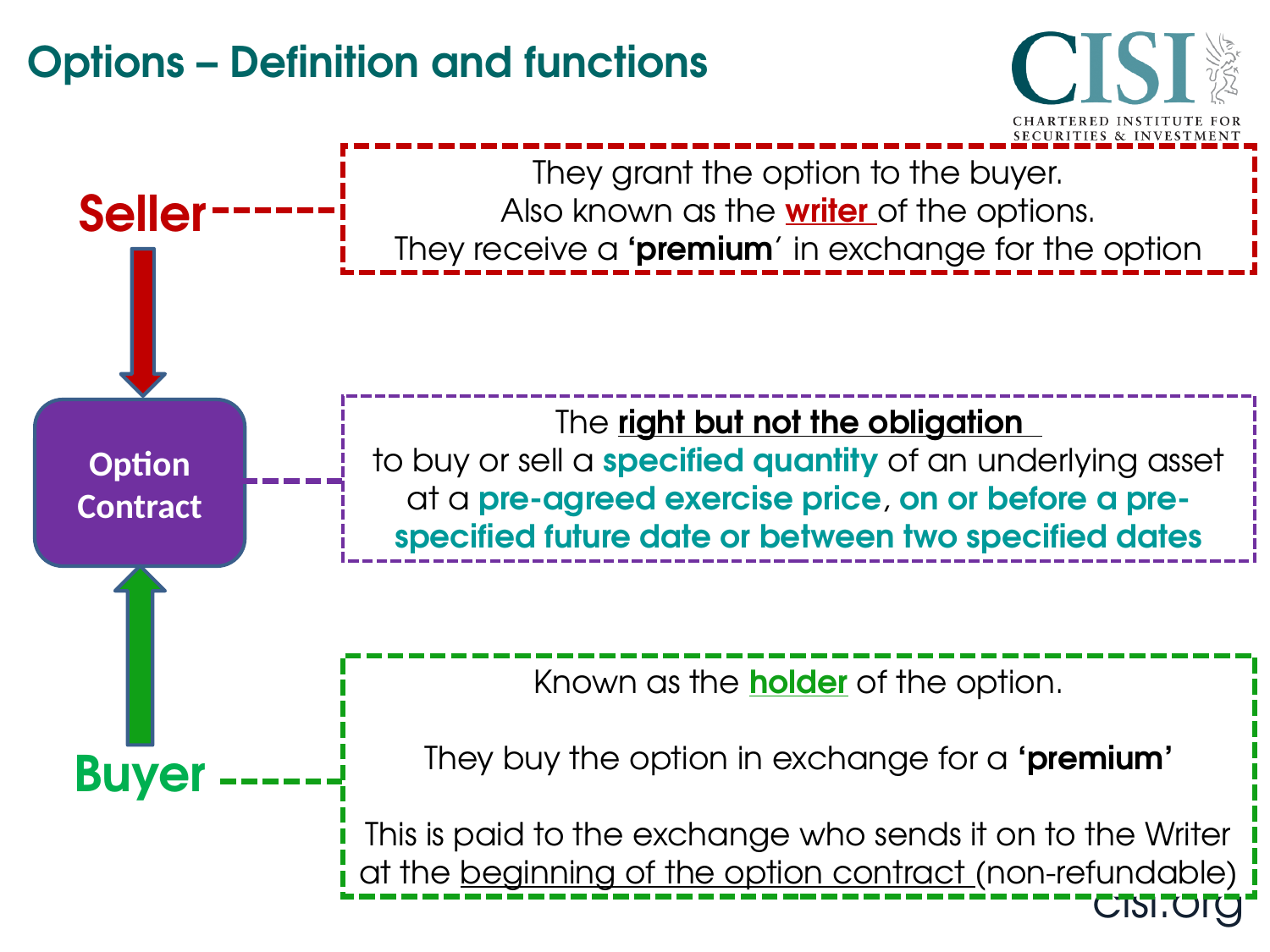

Options – Definition and functions
They grant the option to the buyer.
Also known as the writer of the options.
They receive a ‘premium’ in exchange for the option
Seller

The right but not the obligation
to buy or sell a specified quantity of an underlying asset at a pre-agreed exercise price, on or before a pre-specified future date or between two specified dates
Option
Contract

Known as the holder of the option.

They buy the option in exchange for a ‘premium’

This is paid to the exchange who sends it on to the Writer at the beginning of the option contract (non-refundable)
Buyer